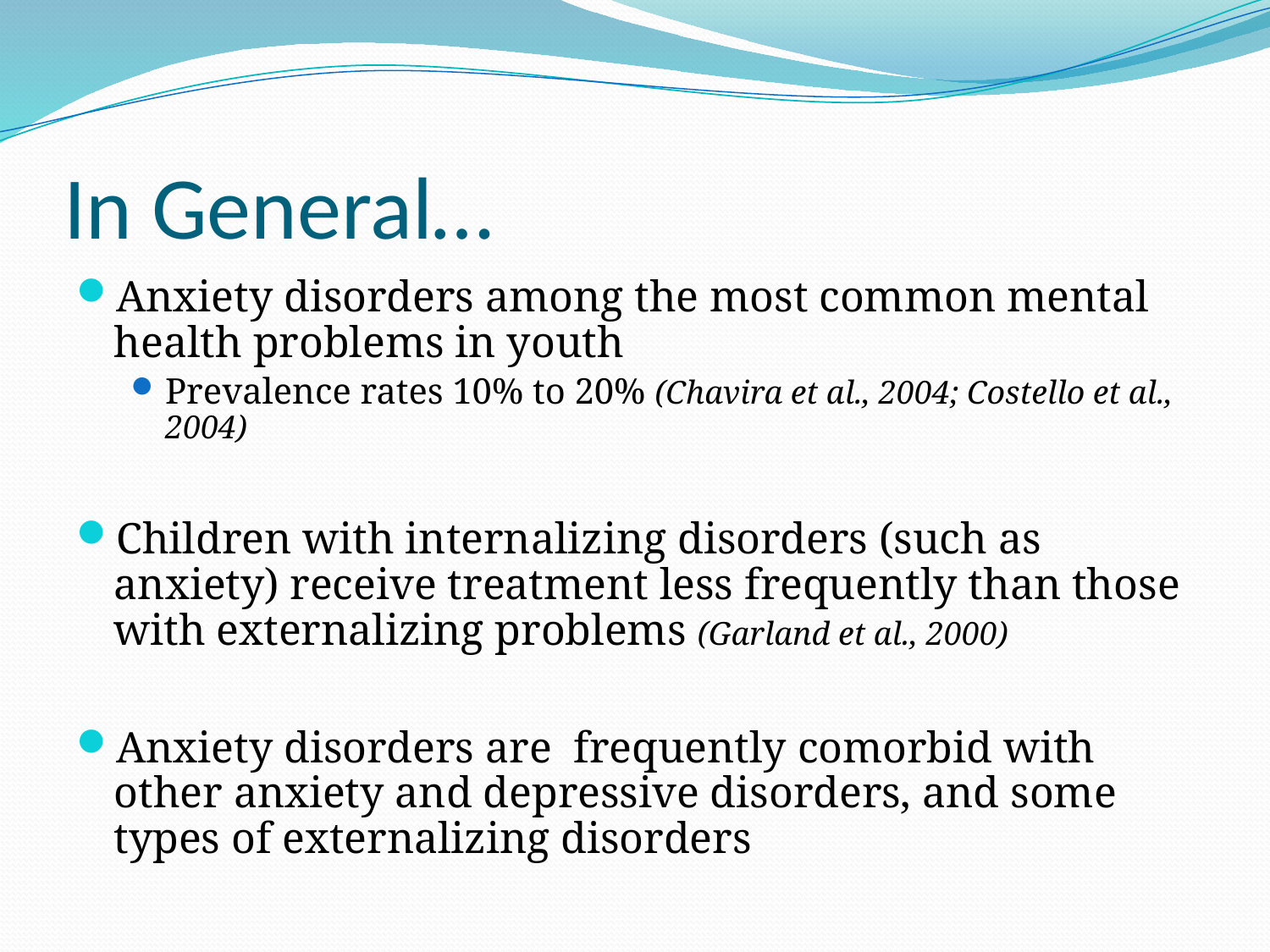

# In General…
Anxiety disorders among the most common mental health problems in youth
Prevalence rates 10% to 20% (Chavira et al., 2004; Costello et al., 2004)

Children with internalizing disorders (such as anxiety) receive treatment less frequently than those with externalizing problems (Garland et al., 2000)

Anxiety disorders are  frequently comorbid with other anxiety and depressive disorders, and some types of externalizing disorders